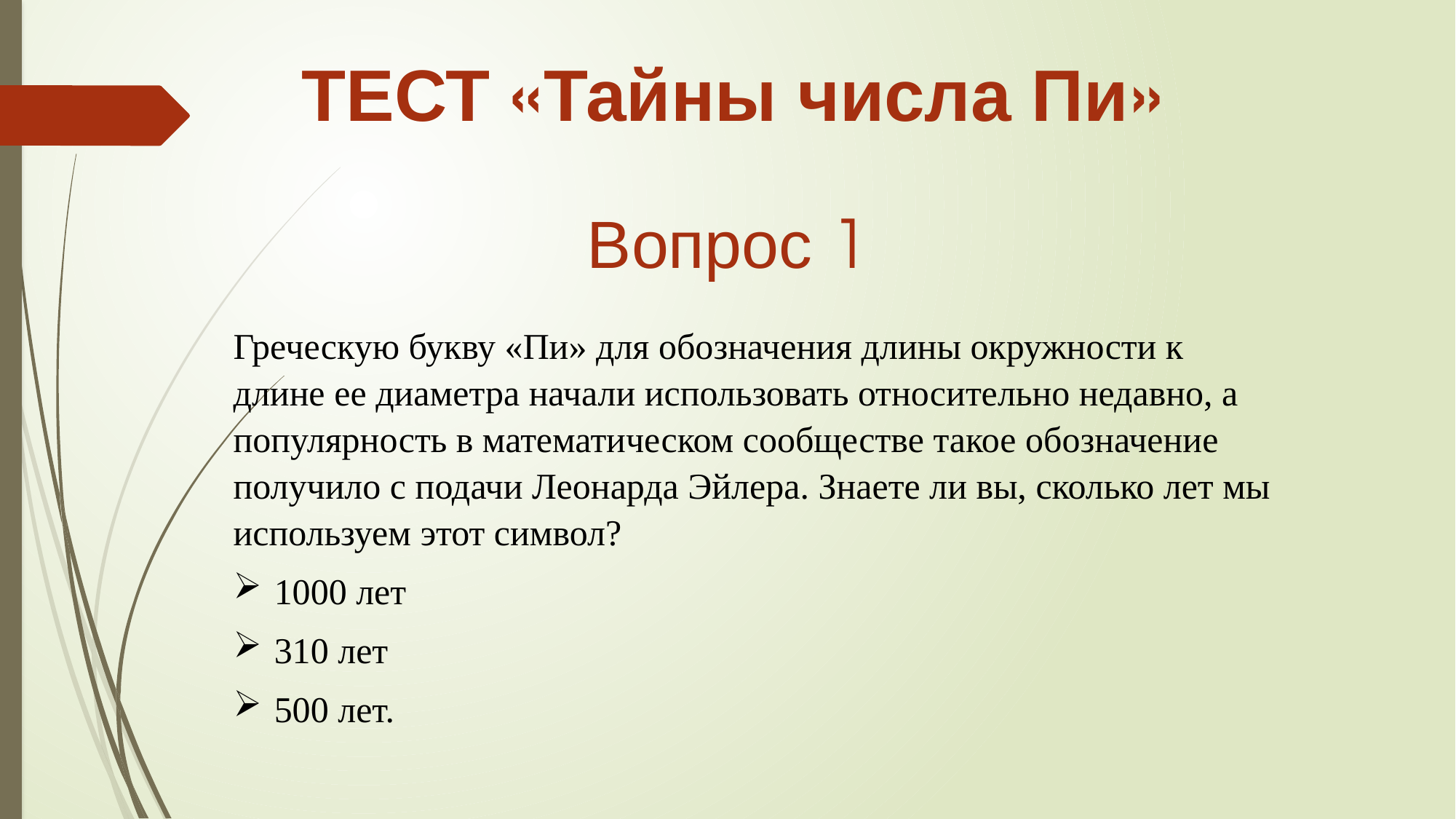

ТЕСТ «Тайны числа Пи»
Вопрос 1
Греческую букву «Пи» для обозначения длины окружности к длине ее диаметра начали использовать относительно недавно, а популярность в математическом сообществе такое обозначение получило с подачи Леонарда Эйлера. Знаете ли вы, сколько лет мы используем этот символ?
1000 лет
310 лет
500 лет.